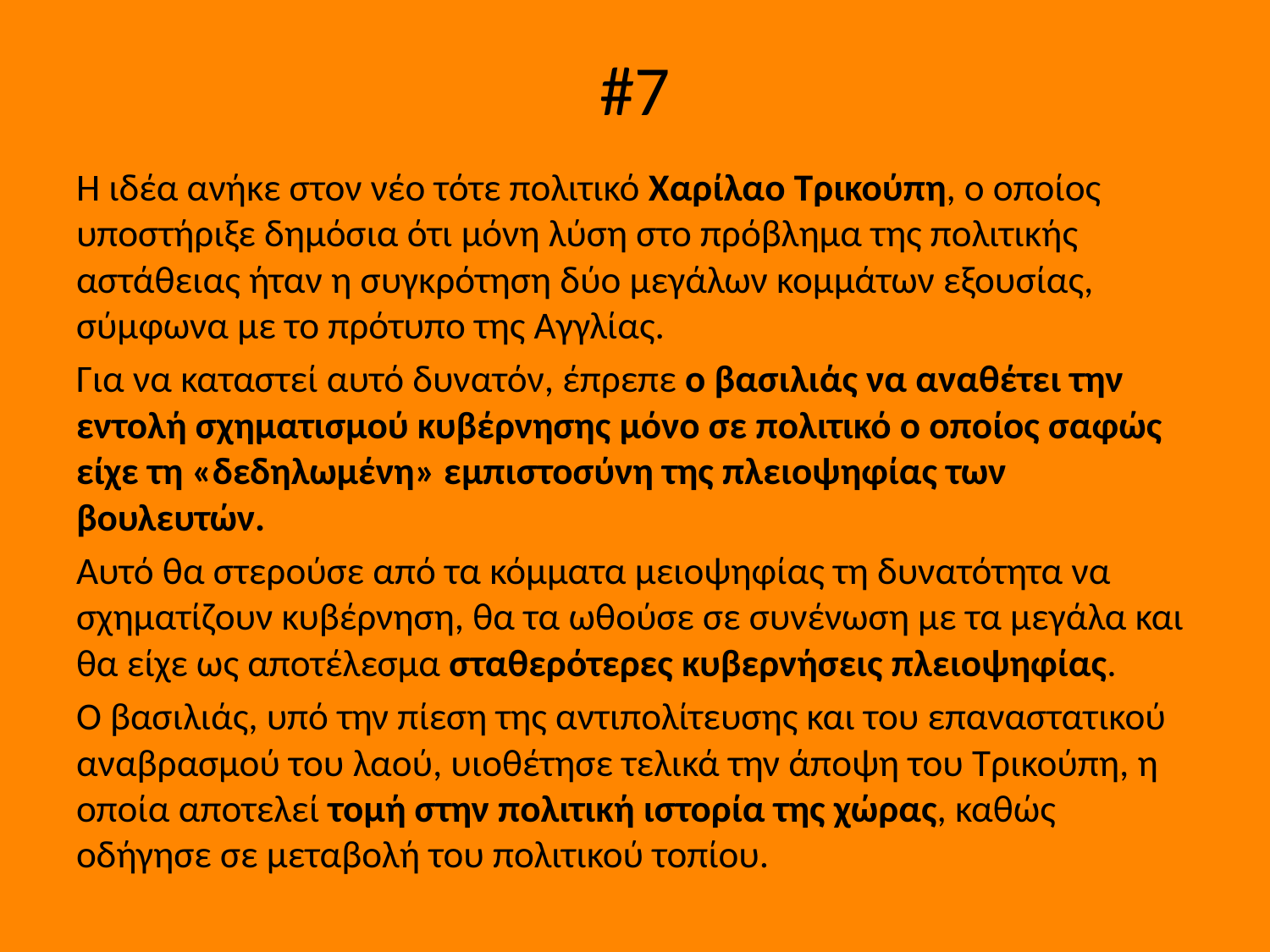

# #7
Η ιδέα ανήκε στον νέο τότε πολιτικό Χαρίλαο Τρικούπη, ο οποίος υποστήριξε δημόσια ότι μόνη λύση στο πρόβλημα της πολιτικής αστάθειας ήταν η συγκρότηση δύο μεγάλων κομμάτων εξουσίας, σύμφωνα με το πρότυπο της Αγγλίας.
Για να καταστεί αυτό δυνατόν, έπρεπε ο βασιλιάς να αναθέτει την εντολή σχηματισμού κυβέρνησης μόνο σε πολιτικό ο οποίος σαφώς είχε τη «δεδηλωμένη» εμπιστοσύνη της πλειοψηφίας των βουλευτών.
Αυτό θα στερούσε από τα κόμματα μειοψηφίας τη δυνατότητα να σχηματίζουν κυβέρνηση, θα τα ωθούσε σε συνένωση με τα μεγάλα και θα είχε ως αποτέλεσμα σταθερότερες κυβερνήσεις πλειοψηφίας.
Ο βασιλιάς, υπό την πίεση της αντιπολίτευσης και του επαναστατικού αναβρασμού του λαού, υιοθέτησε τελικά την άποψη του Τρικούπη, η οποία αποτελεί τομή στην πολιτική ιστορία της χώρας, καθώς οδήγησε σε μεταβολή του πολιτικού τοπίου.